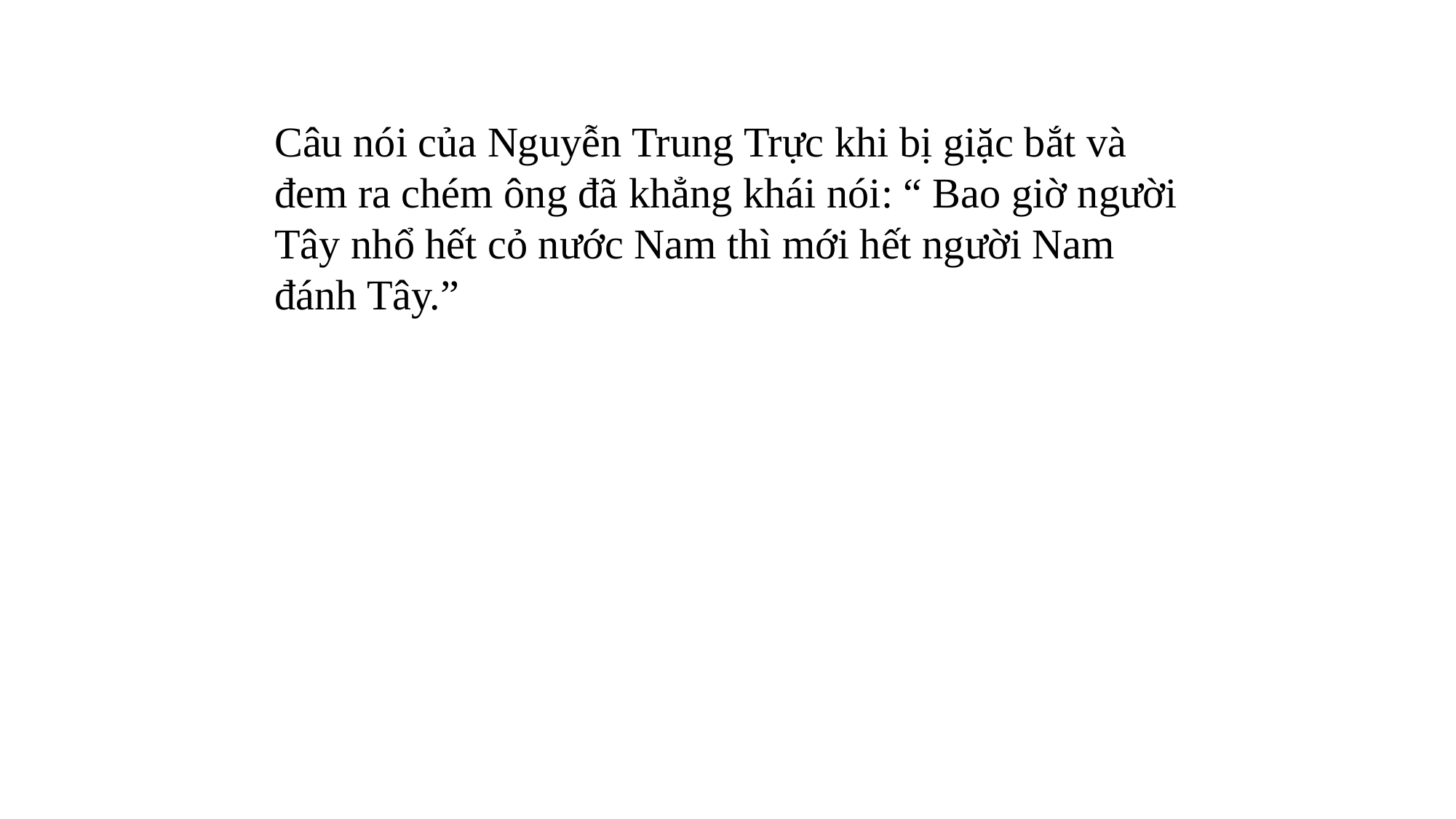

Câu nói của Nguyễn Trung Trực khi bị giặc bắt và đem ra chém ông đã khẳng khái nói: “ Bao giờ người Tây nhổ hết cỏ nước Nam thì mới hết người Nam đánh Tây.”